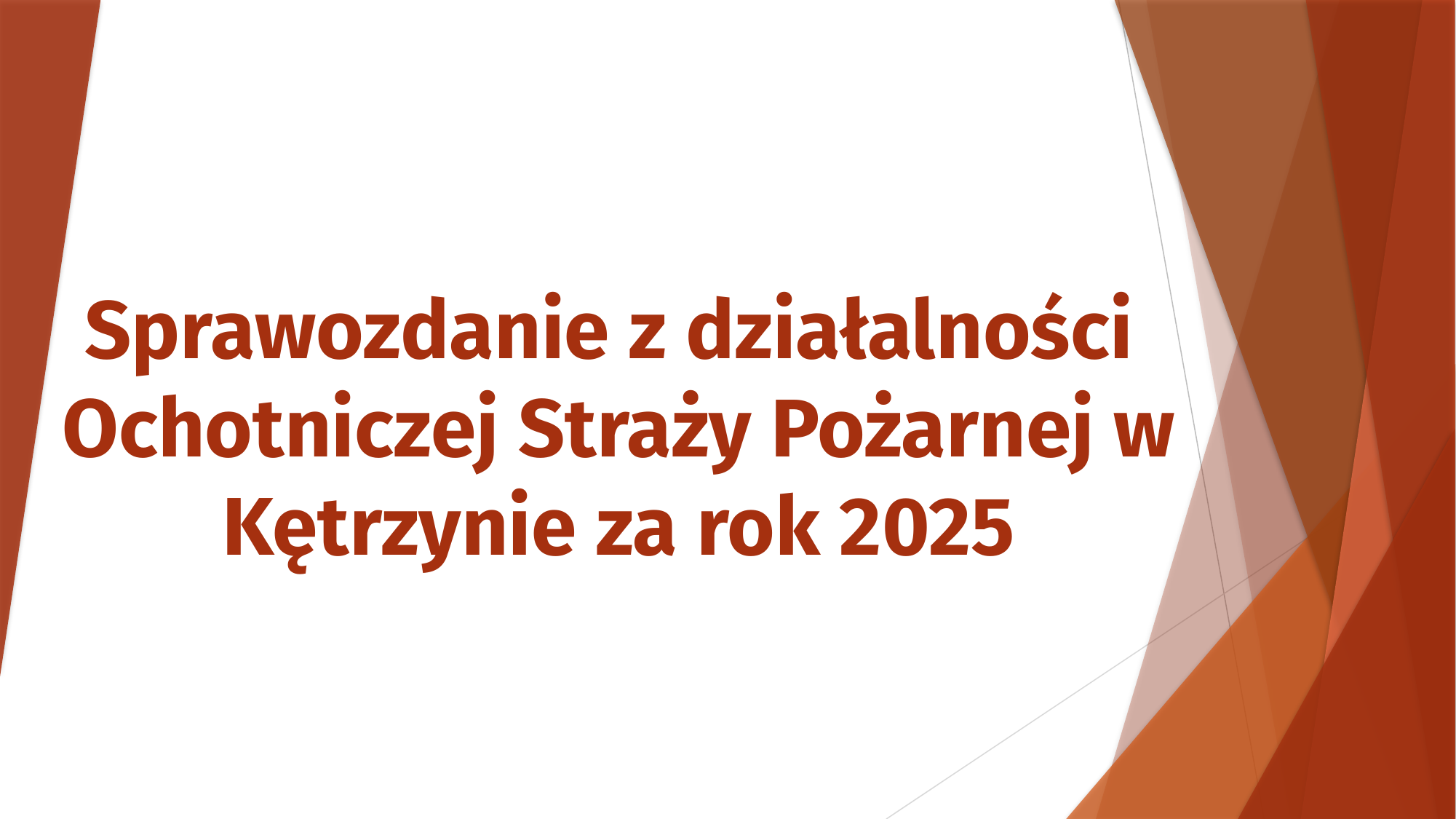

# Sprawozdanie z działalności Ochotniczej Straży Pożarnej w Kętrzynie za rok 2025